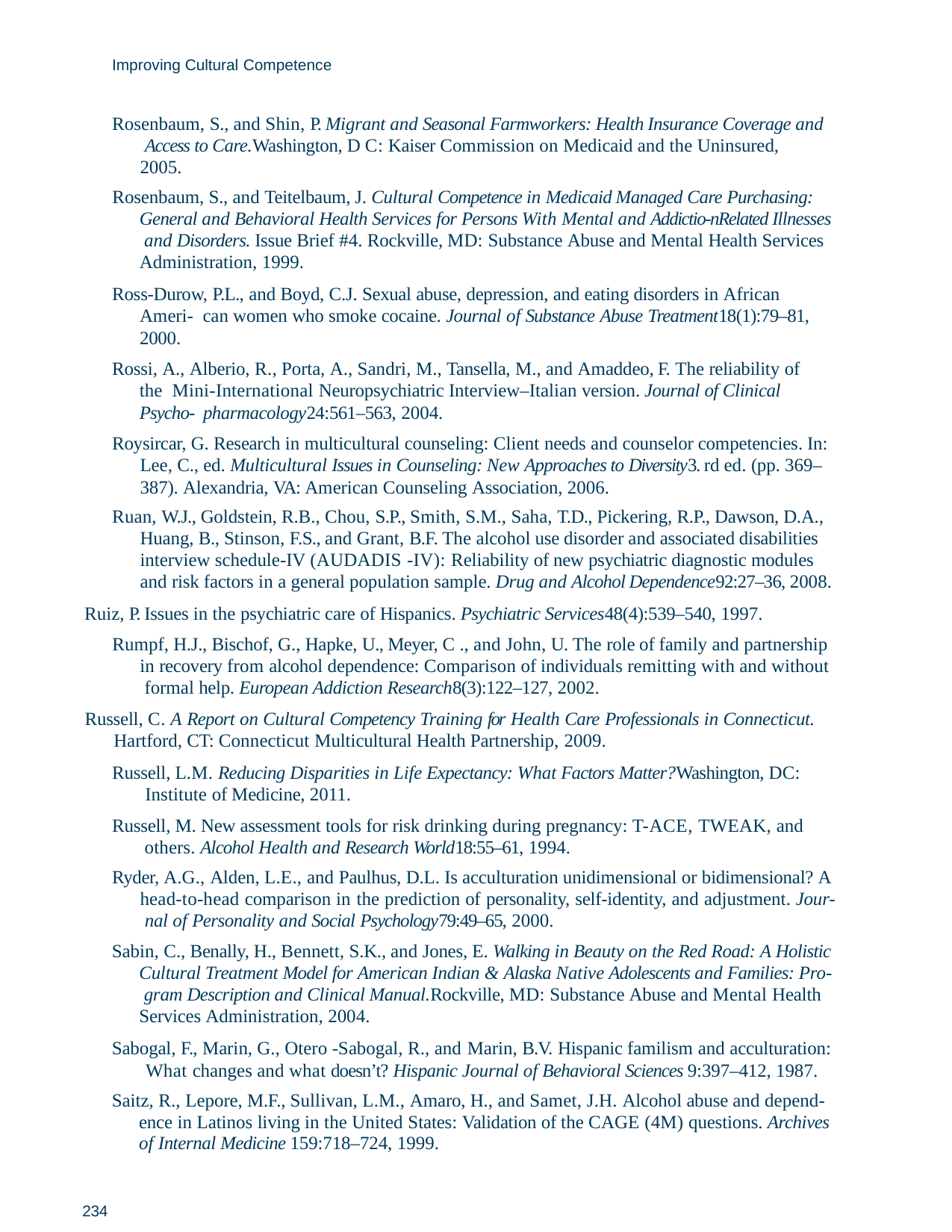

Improving Cultural Competence

Rosenbaum, S., and Shin, P. Migrant and Seasonal Farmworkers: Health Insurance Coverage and  Access to Care.Washington, D C: Kaiser Commission on Medicaid and the Uninsured, 2005.
Rosenbaum, S., and Teitelbaum, J. Cultural Competence in Medicaid Managed Care Purchasing:  General and Behavioral Health Services for Persons With Mental and Addictio-nRelated Illnesses  and Disorders. Issue Brief #4. Rockville, MD: Substance Abuse and Mental Health Services  Administration, 1999.
Ross-Durow, P.L., and Boyd, C.J. Sexual abuse, depression, and eating disorders in African Ameri-  can women who smoke cocaine. Journal of Substance Abuse Treatment18(1):79–81, 2000.
Rossi, A., Alberio, R., Porta, A., Sandri, M., Tansella, M., and Amaddeo, F. The reliability of the  Mini-International Neuropsychiatric Interview–Italian version. Journal of Clinical Psycho-  pharmacology24:561–563, 2004.
Roysircar, G. Research in multicultural counseling: Client needs and counselor competencies. In:  Lee, C., ed. Multicultural Issues in Counseling: New Approaches to Diversity3. rd ed. (pp. 369–  387). Alexandria, VA: American Counseling Association, 2006.
Ruan, W.J., Goldstein, R.B., Chou, S.P., Smith, S.M., Saha, T.D., Pickering, R.P., Dawson, D.A.,  Huang, B., Stinson, F.S., and Grant, B.F. The alcohol use disorder and associated disabilities  interview schedule-IV (AUDADIS -IV): Reliability of new psychiatric diagnostic modules  and risk factors in a general population sample. Drug and Alcohol Dependence92:27–36, 2008.
Ruiz, P. Issues in the psychiatric care of Hispanics. Psychiatric Services48(4):539–540, 1997.
Rumpf, H.J., Bischof, G., Hapke, U., Meyer, C ., and John, U. The role of family and partnership  in recovery from alcohol dependence: Comparison of individuals remitting with and without  formal help. European Addiction Research8(3):122–127, 2002.
Russell, C. A Report on Cultural Competency Training for Health Care Professionals in Connecticut.
Hartford, CT: Connecticut Multicultural Health Partnership, 2009.
Russell, L.M. Reducing Disparities in Life Expectancy: What Factors Matter?Washington, DC:  Institute of Medicine, 2011.
Russell, M. New assessment tools for risk drinking during pregnancy: T-ACE, TWEAK, and  others. Alcohol Health and Research World18:55–61, 1994.
Ryder, A.G., Alden, L.E., and Paulhus, D.L. Is acculturation unidimensional or bidimensional? A  head-to-head comparison in the prediction of personality, self-identity, and adjustment. Jour-  nal of Personality and Social Psychology79:49–65, 2000.
Sabin, C., Benally, H., Bennett, S.K., and Jones, E. Walking in Beauty on the Red Road: A Holistic  Cultural Treatment Model for American Indian & Alaska Native Adolescents and Families: Pro-  gram Description and Clinical Manual.Rockville, MD: Substance Abuse and Mental Health  Services Administration, 2004.
Sabogal, F., Marin, G., Otero -Sabogal, R., and Marin, B.V. Hispanic familism and acculturation:  What changes and what doesn’t? Hispanic Journal of Behavioral Sciences 9:397–412, 1987.
Saitz, R., Lepore, M.F., Sullivan, L.M., Amaro, H., and Samet, J.H. Alcohol abuse and depend-  ence in Latinos living in the United States: Validation of the CAGE (4M) questions. Archives  of Internal Medicine 159:718–724, 1999.

234